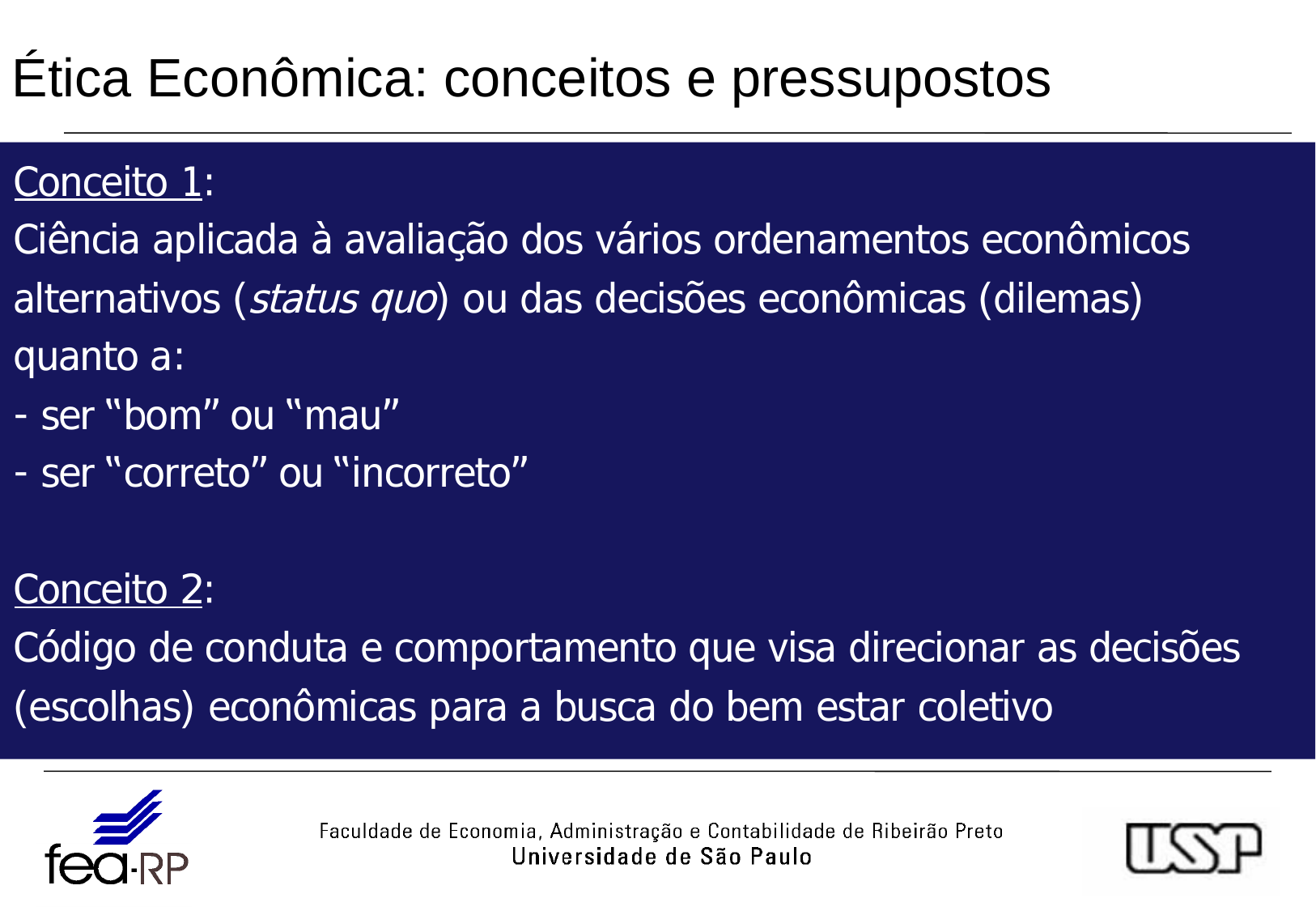

# Ética Econômica: conceitos e pressupostos
Conceito 1:
Ciência aplicada à avaliação dos vários ordenamentos econômicos
alternativos (status quo) ou das decisões econômicas (dilemas)
quanto a:
- ser “bom” ou “mau”
- ser “correto” ou “incorreto”

Conceito 2:
Código de conduta e comportamento que visa direcionar as decisões (escolhas) econômicas para a busca do bem estar coletivo